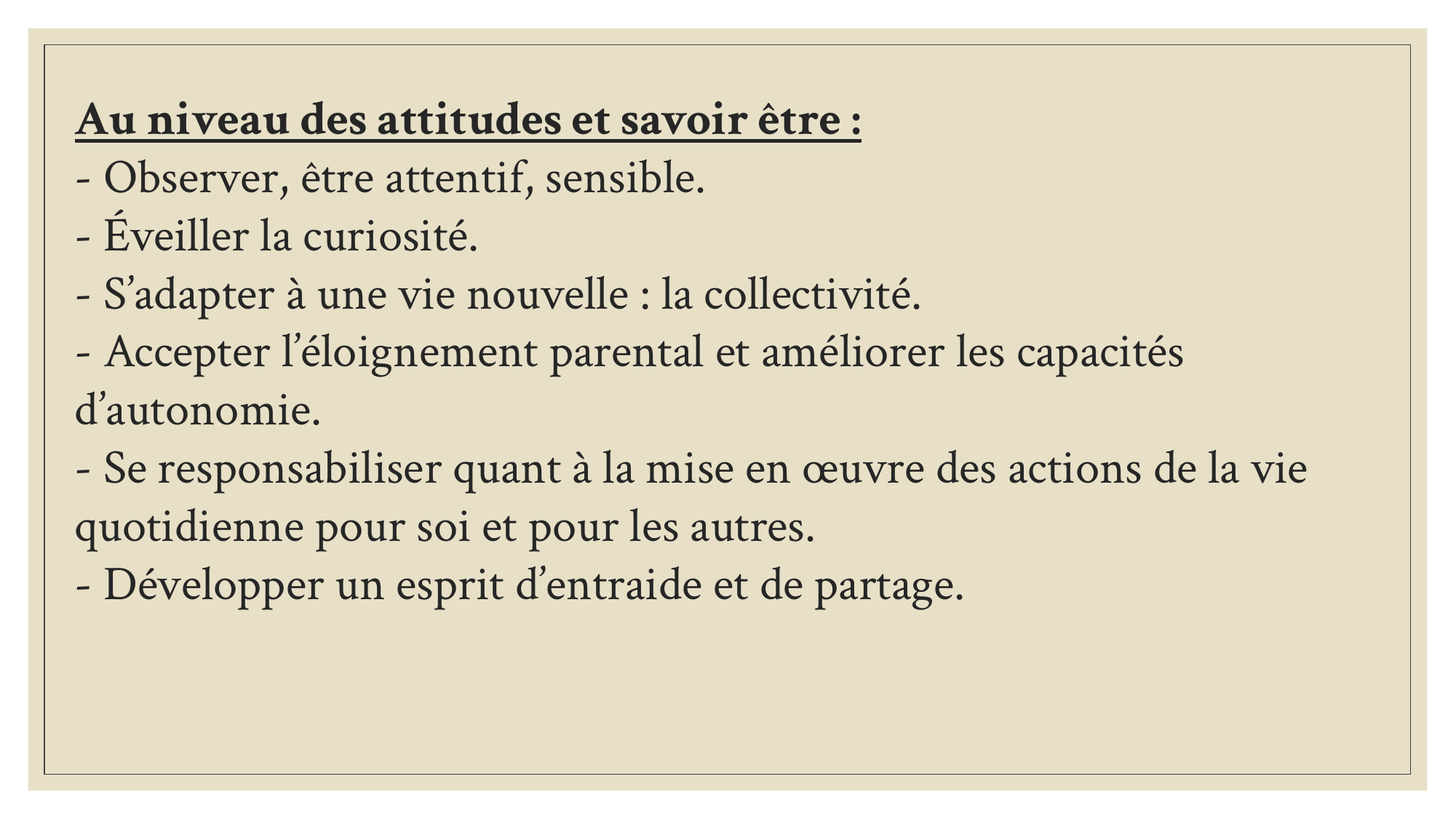

# Au niveau des attitudes et savoir être : - Observer, être attentif, sensible. - Éveiller la curiosité. - S’adapter à une vie nouvelle : la collectivité. - Accepter l’éloignement parental et améliorer les capacités d’autonomie. - Se responsabiliser quant à la mise en œuvre des actions de la vie quotidienne pour soi et pour les autres. - Développer un esprit d’entraide et de partage.